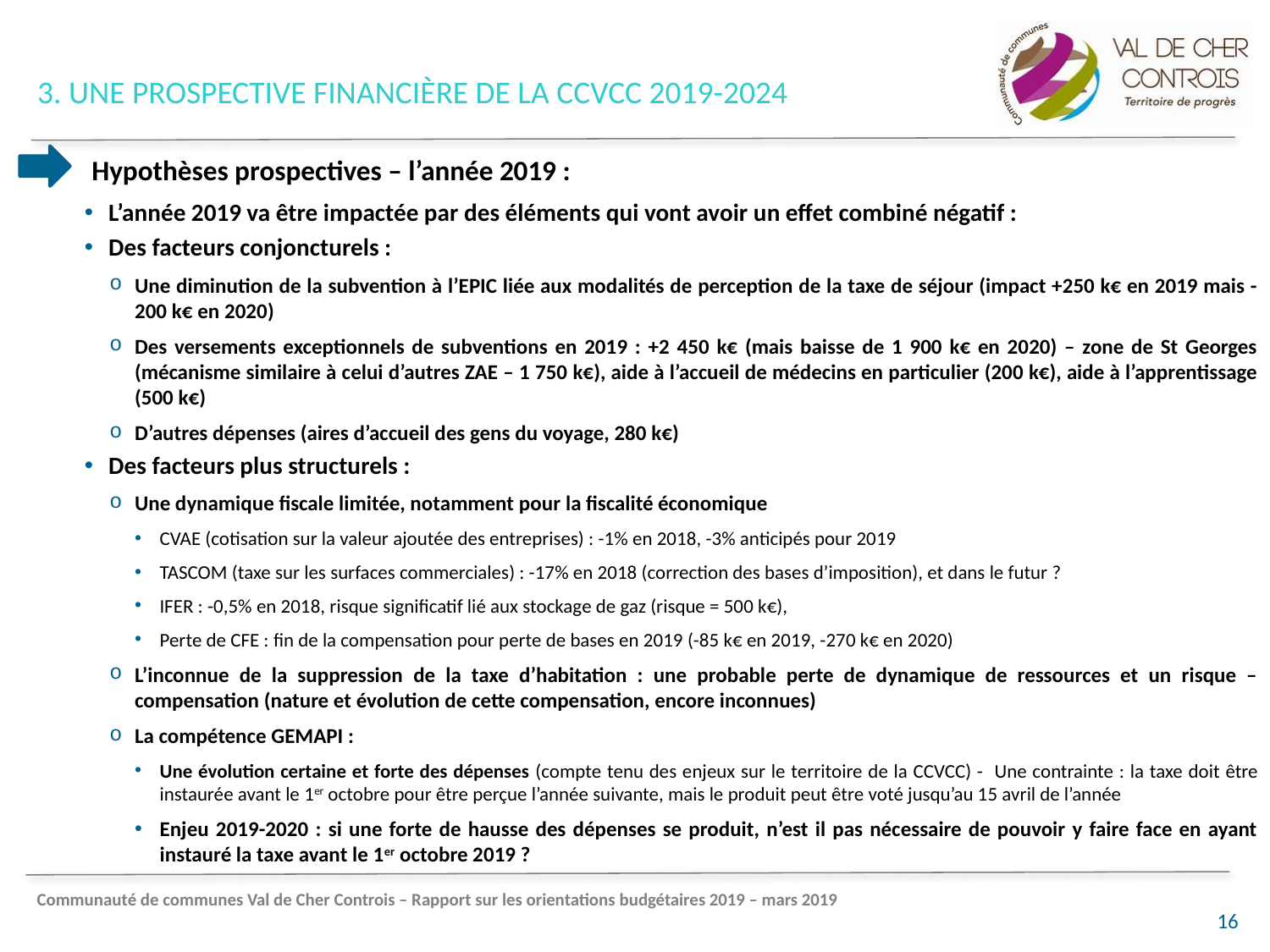

3. Une prospective financière de la CCVCC 2019-2024

Hypothèses prospectives – l’année 2019 :

L’année 2019 va être impactée par des éléments qui vont avoir un effet combiné négatif :
Des facteurs conjoncturels :
Une diminution de la subvention à l’EPIC liée aux modalités de perception de la taxe de séjour (impact +250 k€ en 2019 mais -200 k€ en 2020)
Des versements exceptionnels de subventions en 2019 : +2 450 k€ (mais baisse de 1 900 k€ en 2020) – zone de St Georges (mécanisme similaire à celui d’autres ZAE – 1 750 k€), aide à l’accueil de médecins en particulier (200 k€), aide à l’apprentissage (500 k€)
D’autres dépenses (aires d’accueil des gens du voyage, 280 k€)
Des facteurs plus structurels :
Une dynamique fiscale limitée, notamment pour la fiscalité économique
CVAE (cotisation sur la valeur ajoutée des entreprises) : -1% en 2018, -3% anticipés pour 2019
TASCOM (taxe sur les surfaces commerciales) : -17% en 2018 (correction des bases d’imposition), et dans le futur ?
IFER : -0,5% en 2018, risque significatif lié aux stockage de gaz (risque = 500 k€),
Perte de CFE : fin de la compensation pour perte de bases en 2019 (-85 k€ en 2019, -270 k€ en 2020)
L’inconnue de la suppression de la taxe d’habitation : une probable perte de dynamique de ressources et un risque – compensation (nature et évolution de cette compensation, encore inconnues)
La compétence GEMAPI :
Une évolution certaine et forte des dépenses (compte tenu des enjeux sur le territoire de la CCVCC) -  Une contrainte : la taxe doit être instaurée avant le 1er octobre pour être perçue l’année suivante, mais le produit peut être voté jusqu’au 15 avril de l’année
Enjeu 2019-2020 : si une forte de hausse des dépenses se produit, n’est il pas nécessaire de pouvoir y faire face en ayant instauré la taxe avant le 1er octobre 2019 ?

16